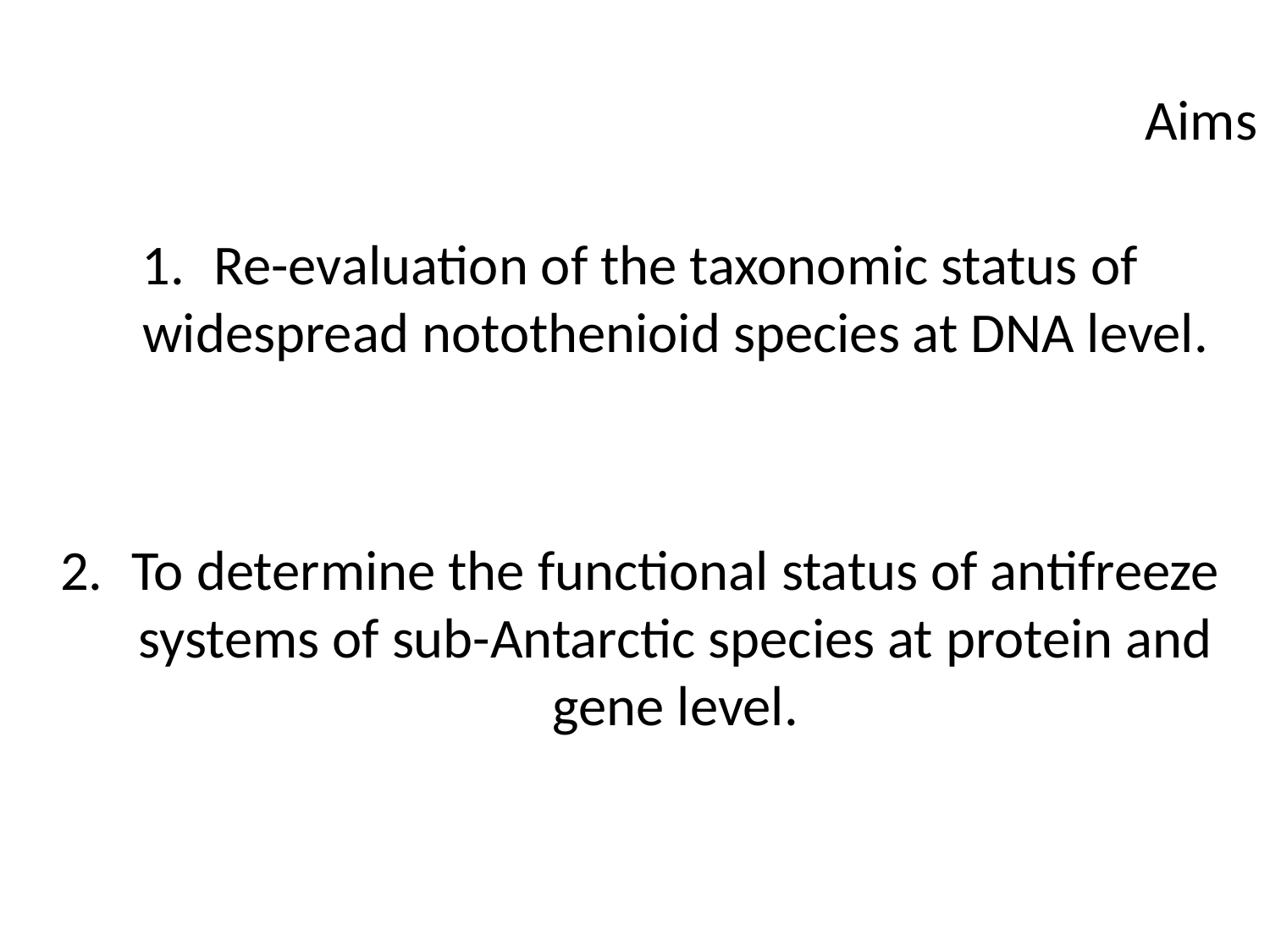

# Aims
Re-evaluation of the taxonomic status of widespread notothenioid species at DNA level.

To determine the functional status of antifreeze systems of sub-Antarctic species at protein and gene level.